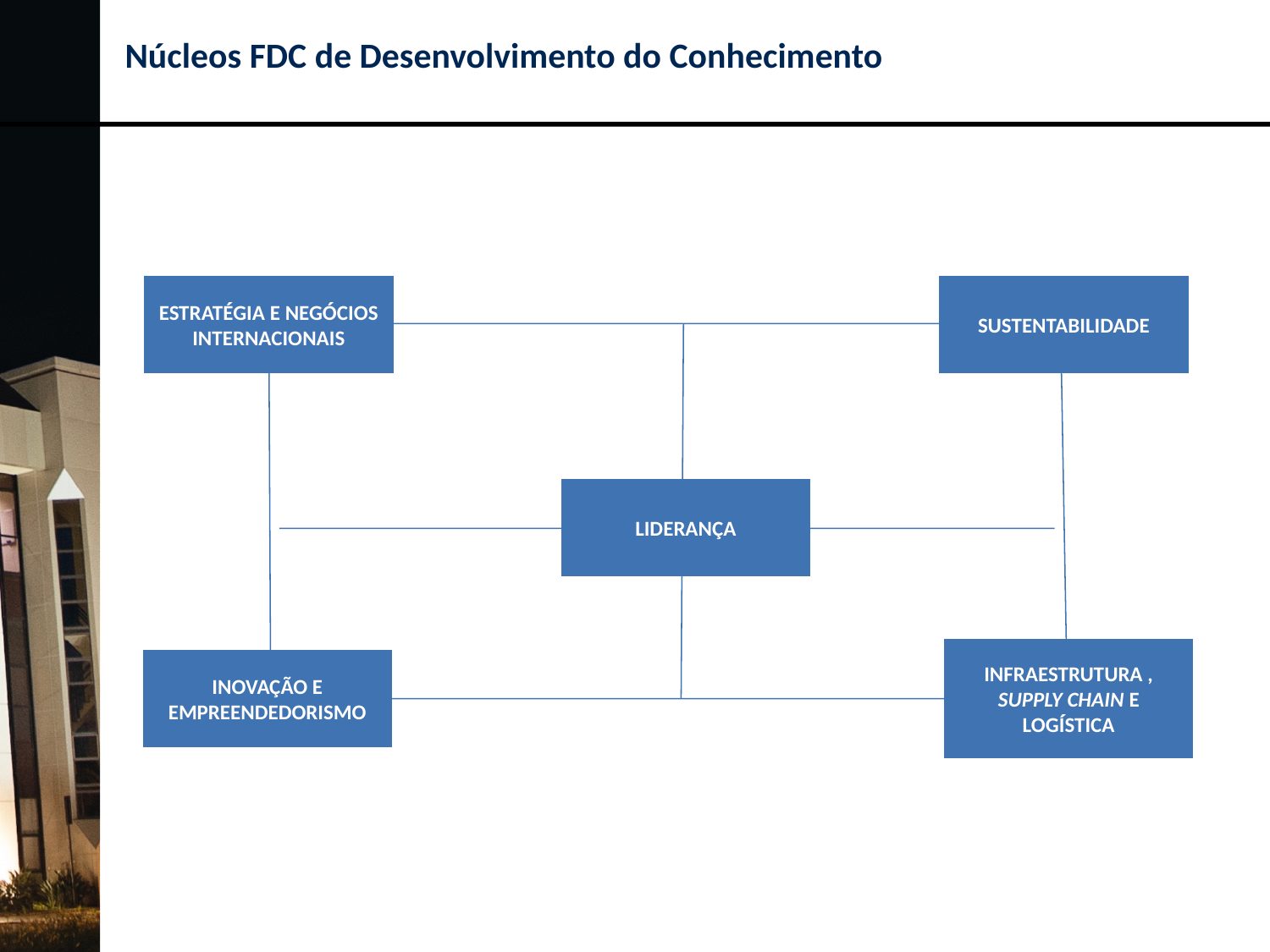

Núcleos FDC de Desenvolvimento do Conhecimento
ESTRATÉGIA E NEGÓCIOS INTERNACIONAIS
SUSTENTABILIDADE

LIDERANÇA

INFRAESTRUTURA , SUPPLY CHAIN E LOGÍSTICA
INOVAÇÃO E EMPREENDEDORISMO